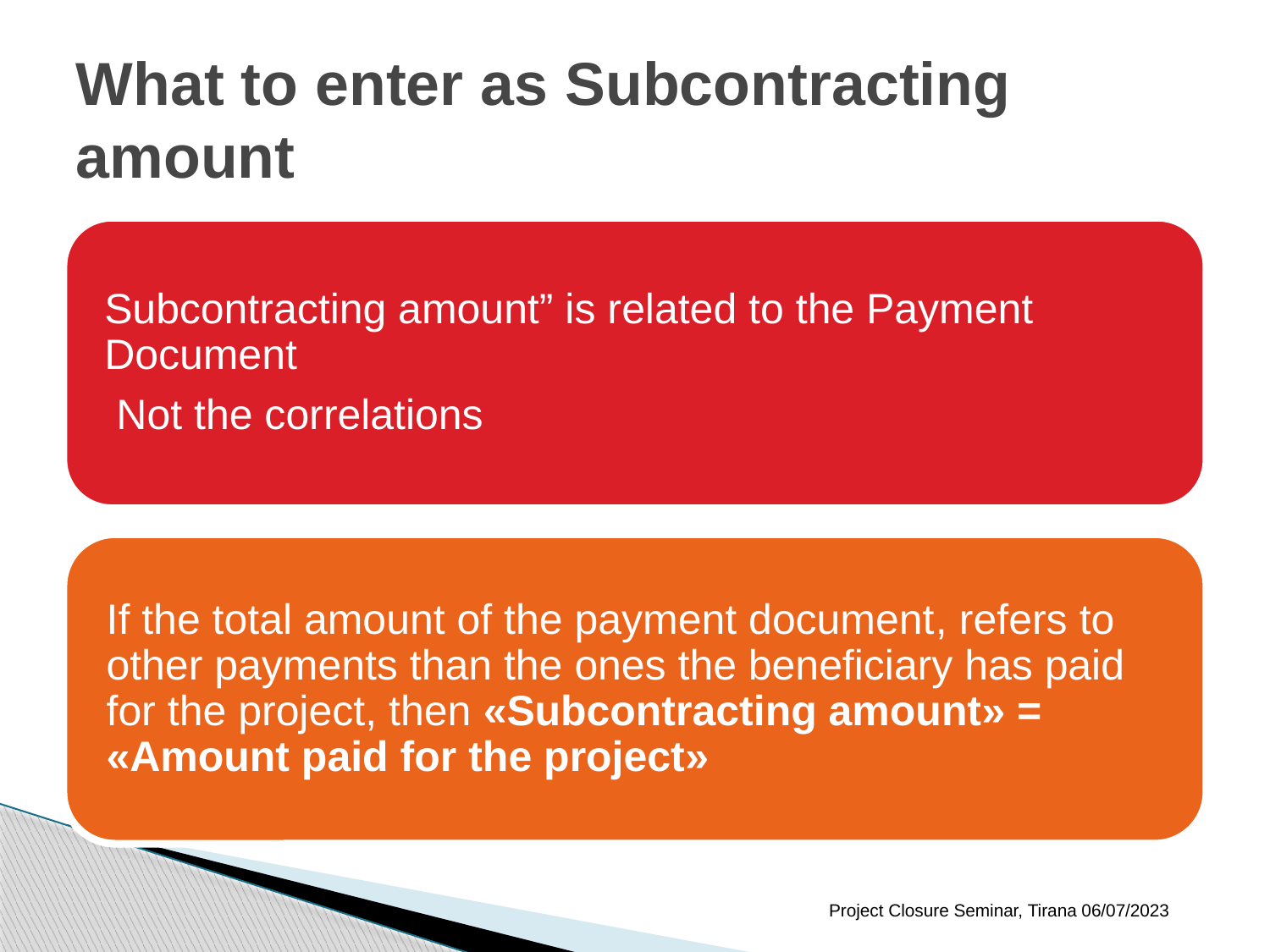

# What to enter as Subcontracting amount
Subcontracting amount” is related to the Payment Document
 Not the correlations
If the total amount of the payment document, refers to other payments than the ones the beneficiary has paid for the project, then «Subcontracting amount» = «Amount paid for the project»
Project Closure Seminar, Tirana 06/07/2023